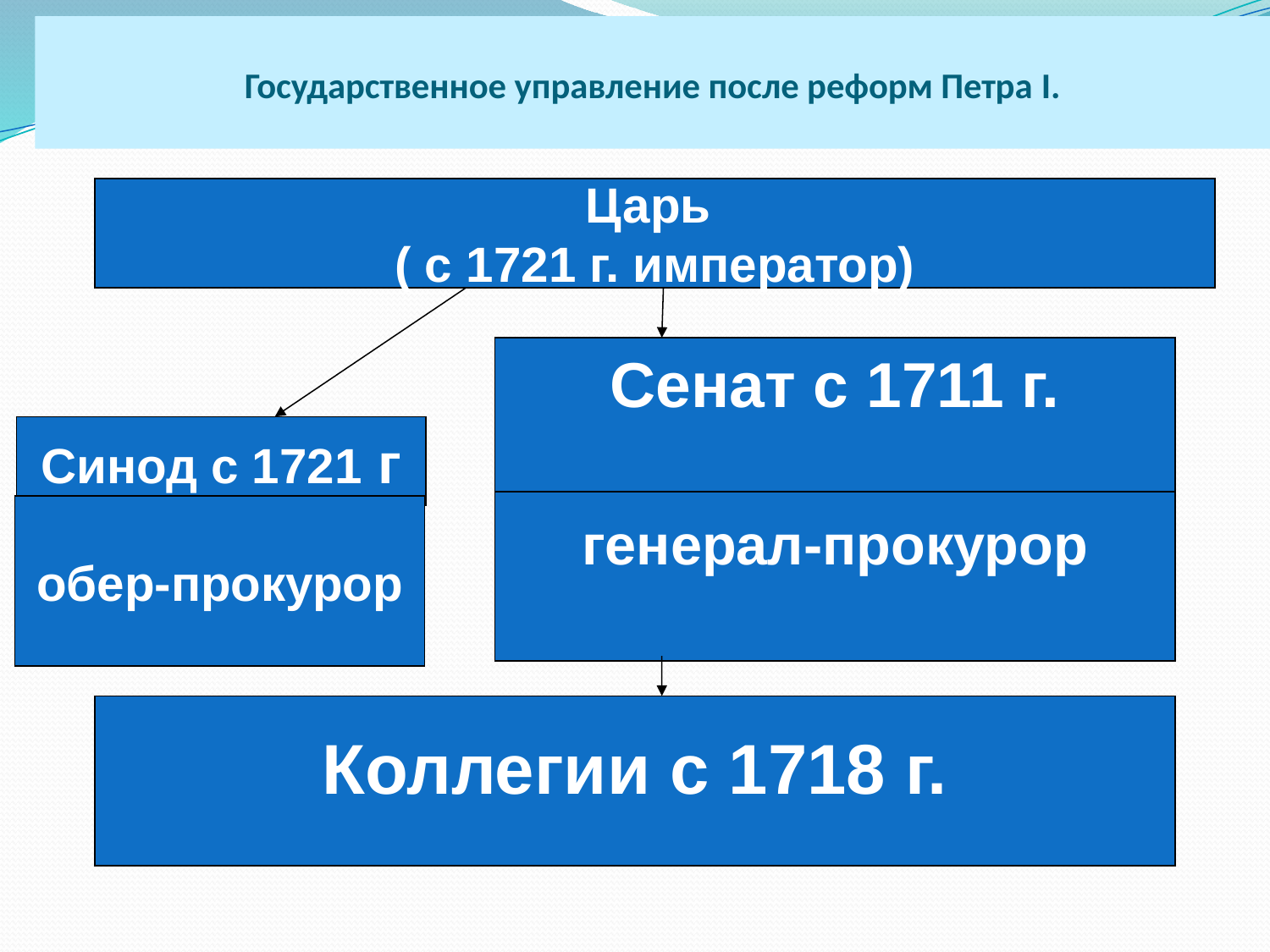

# Государственное управление после реформ Петра I.

Царь
( с 1721 г. император)

Сенат с 1711 г.

Синод с 1721 г
генерал-прокурор

обер-прокурор

Коллегии с 1718 г.